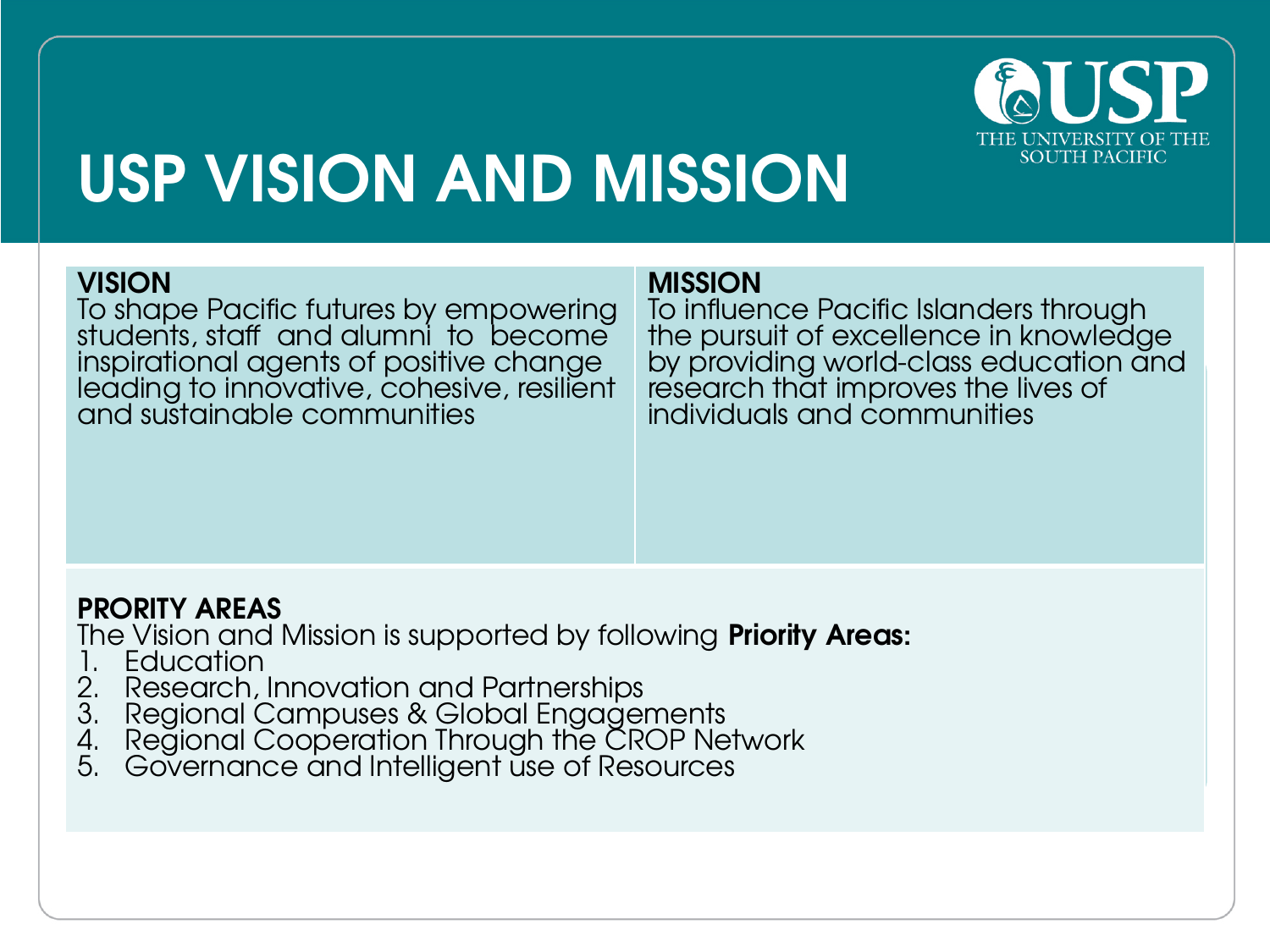

# USP VISION AND MISSION
VISION

MISSION

PRIORITY AREAS

| VISION To shape Pacific futures by empowering students, staff and alumni to become inspirational agents of positive change leading to innovative, cohesive, resilient and sustainable communities | MISSION To influence Pacific Islanders through the pursuit of excellence in knowledge by providing world-class education and research that improves the lives of individuals and communities |
| --- | --- |
| PRORITY AREAS The Vision and Mission is supported by following Priority Areas: Education Research, Innovation and Partnerships Regional Campuses & Global Engagements Regional Cooperation Through the CROP Network Governance and Intelligent use of Resources |  |